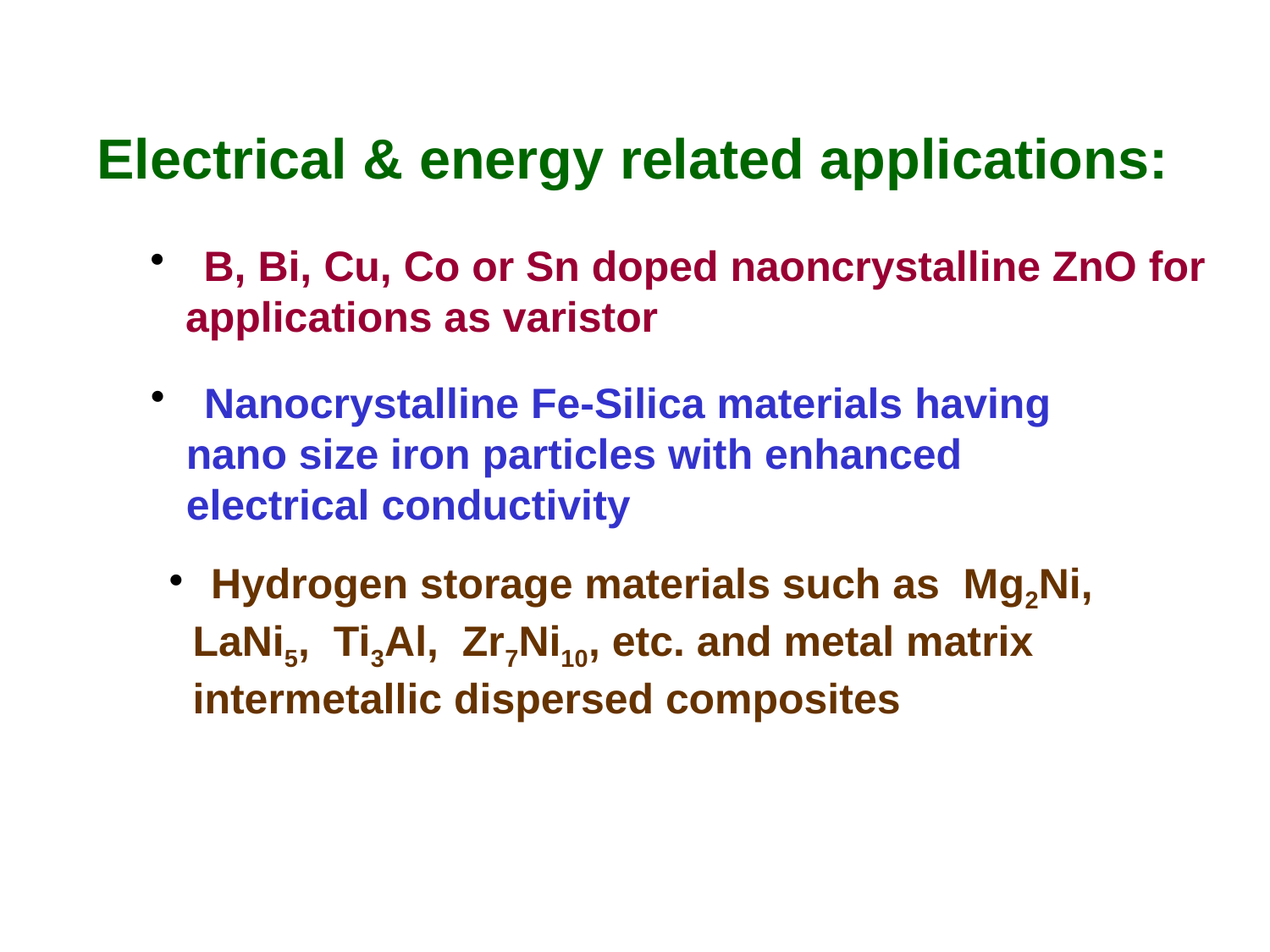

Electrical & energy related applications:
  B, Bi, Cu, Co or Sn doped naoncrystalline ZnO for
   applications as varistor
  Nanocrystalline Fe-Silica materials having
   nano size iron particles with enhanced
   electrical conductivity
 Hydrogen storage materials such as  Mg2Ni,
  LaNi5,  Ti3Al,  Zr7Ni10, etc. and metal matrix
  intermetallic dispersed composites